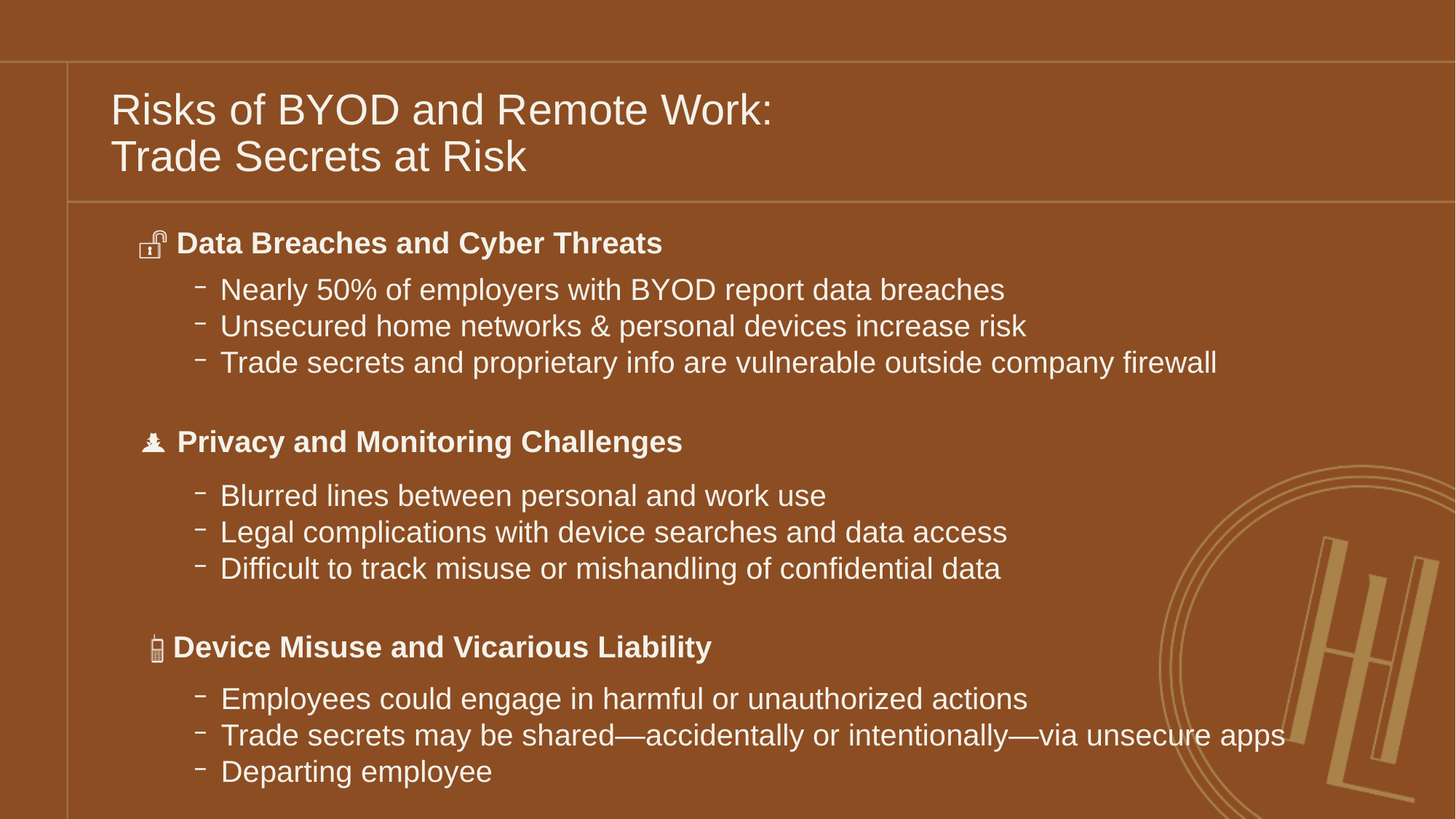

# Risks of BYOD and Remote Work: Trade Secrets at Risk
🔓 Data Breaches and Cyber Threats
Nearly 50% of employers with BYOD report data breaches
Unsecured home networks & personal devices increase risk
Trade secrets and proprietary info are vulnerable outside company firewall
🕵️ Privacy and Monitoring Challenges
Blurred lines between personal and work use
Legal complications with device searches and data access
Difficult to track misuse or mishandling of confidential data
📱 Device Misuse and Vicarious Liability
Employees could engage in harmful or unauthorized actions
Trade secrets may be shared—accidentally or intentionally—via unsecure apps
Departing employee